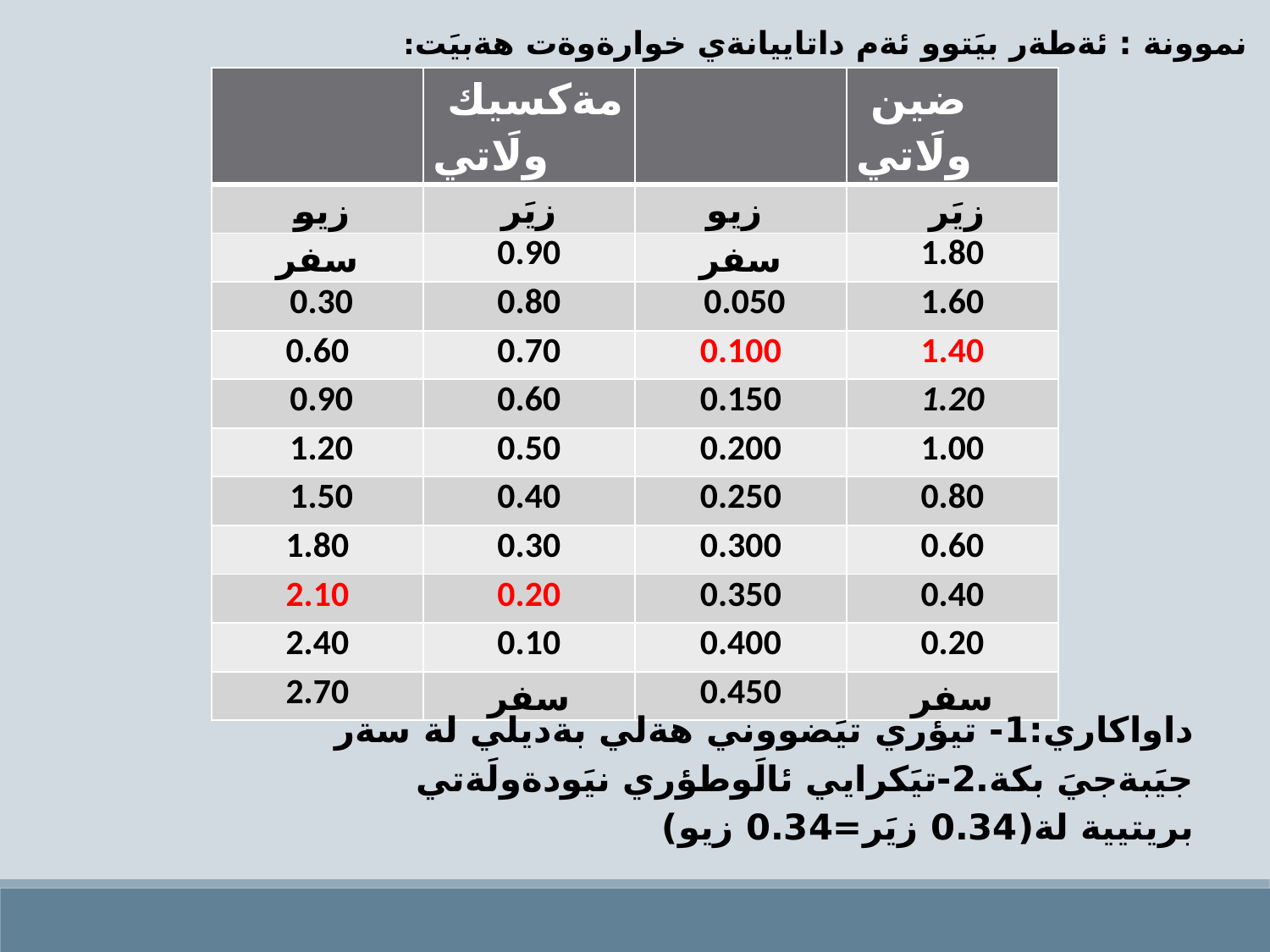

نموونة : ئةطةر بيَتوو ئةم داتاييانةي خوارةوةت هةبيَت:
|  | مةكسيك ولَاتي |  | ضين ولَاتي |
| --- | --- | --- | --- |
| زيو | زيَر | زيو | زيَر |
| سفر | 0.90 | سفر | 1.80 |
| 0.30 | 0.80 | 0.050 | 1.60 |
| 0.60 | 0.70 | 0.100 | 1.40 |
| 0.90 | 0.60 | 0.150 | 1.20 |
| 1.20 | 0.50 | 0.200 | 1.00 |
| 1.50 | 0.40 | 0.250 | 0.80 |
| 1.80 | 0.30 | 0.300 | 0.60 |
| 2.10 | 0.20 | 0.350 | 0.40 |
| 2.40 | 0.10 | 0.400 | 0.20 |
| 2.70 | سفر | 0.450 | سفر |

داواكاري:1- تيؤري تيَضووني هةلي بةديلي لة سةر جيَبةجيَ بكة.2-تيَكرايي ئالَوطؤري نيَودةولَةتي بريتيية لة(0.34 زيَر=0.34 زيو)